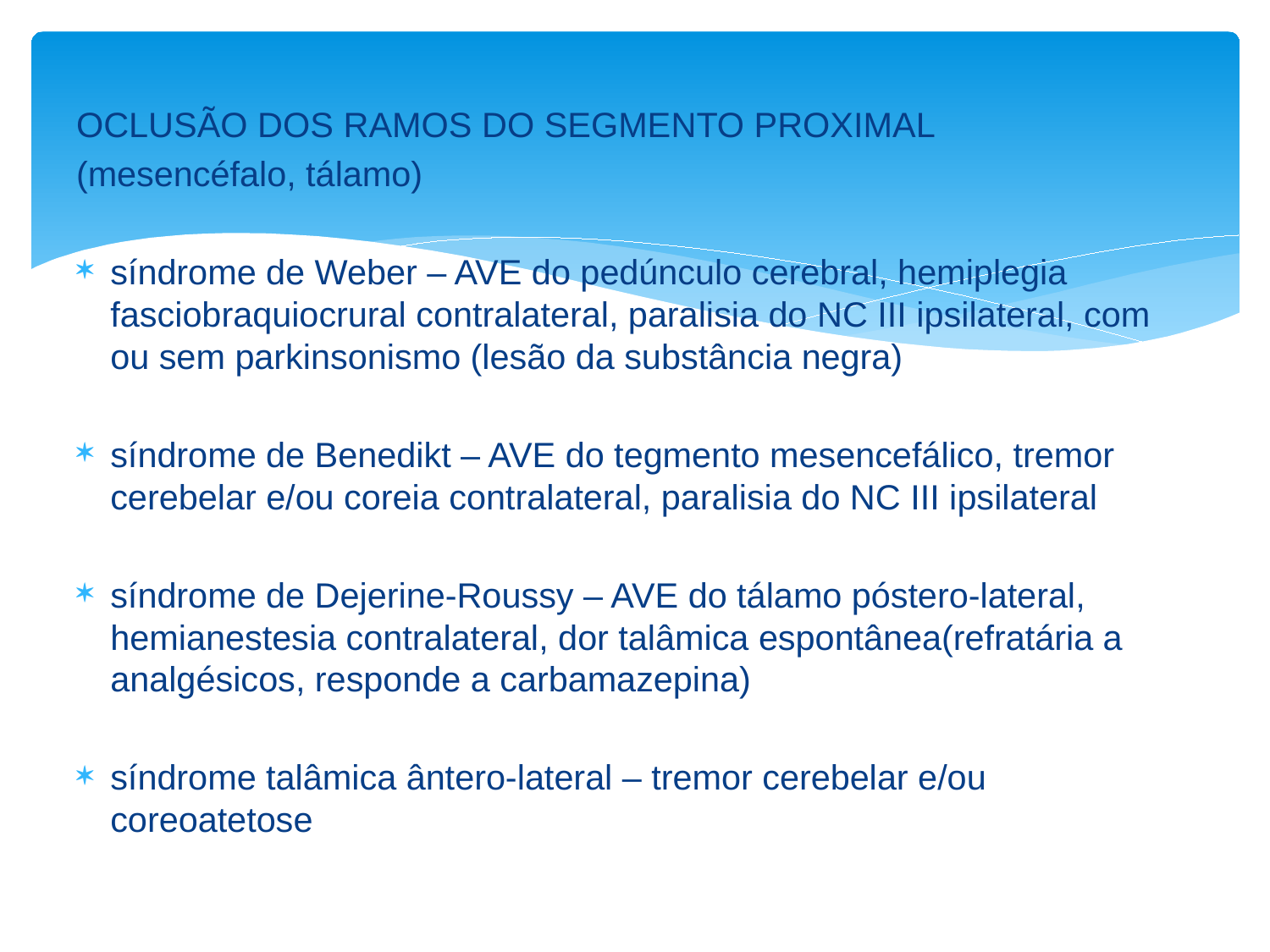

#
OCLUSÃO DOS RAMOS DO SEGMENTO PROXIMAL
(mesencéfalo, tálamo)

síndrome de Weber – AVE do pedúnculo cerebral, hemiplegia fasciobraquiocrural contralateral, paralisia do NC III ipsilateral, com ou sem parkinsonismo (lesão da substância negra)

síndrome de Benedikt – AVE do tegmento mesencefálico, tremor cerebelar e/ou coreia contralateral, paralisia do NC III ipsilateral

síndrome de Dejerine-Roussy – AVE do tálamo póstero-lateral, hemianestesia contralateral, dor talâmica espontânea(refratária a analgésicos, responde a carbamazepina)

síndrome talâmica ântero-lateral – tremor cerebelar e/ou coreoatetose